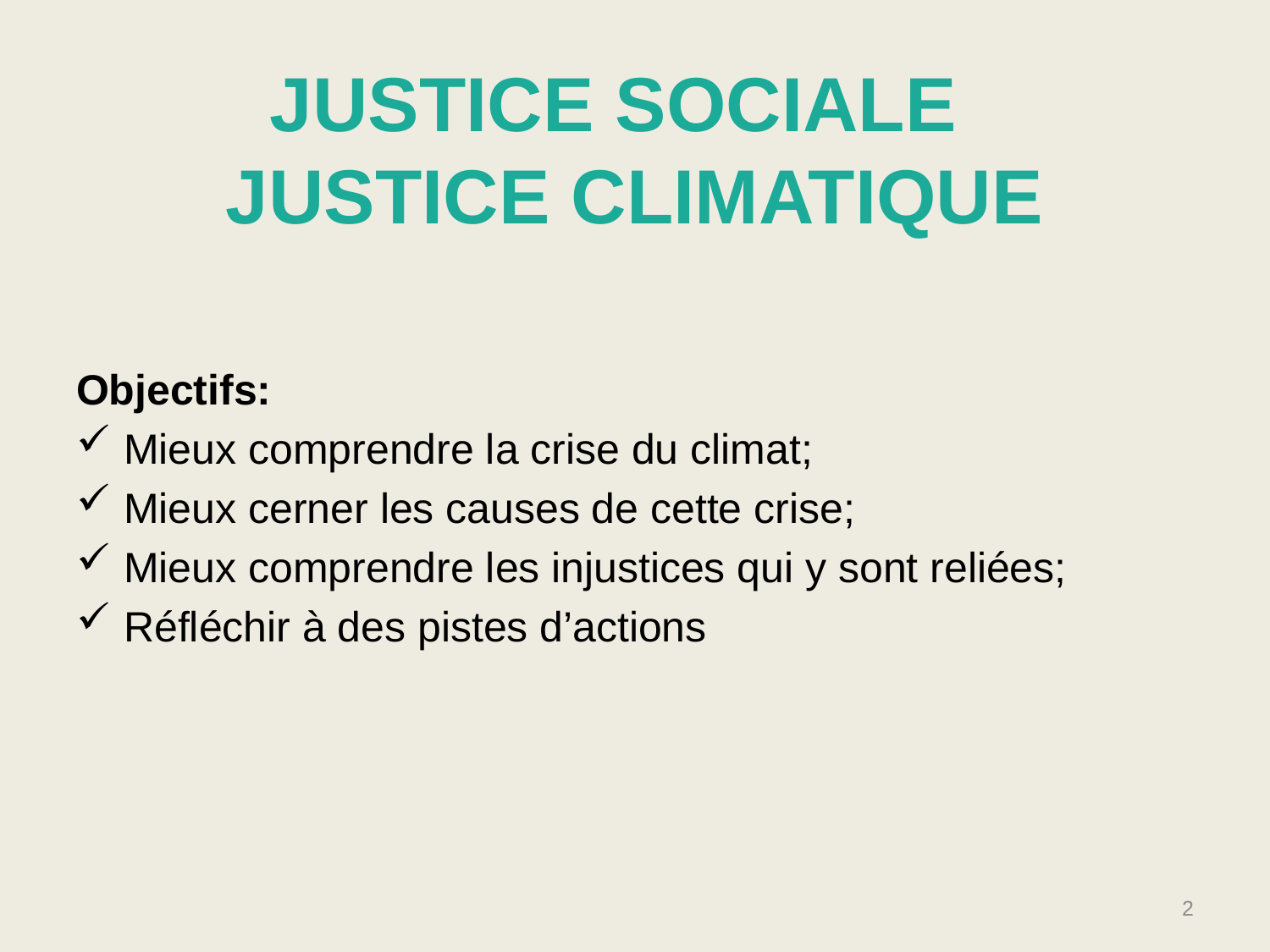

# JUSTICE SOCIALE JUSTICE CLIMATIQUE
Objectifs:
Mieux comprendre la crise du climat;
Mieux cerner les causes de cette crise;
Mieux comprendre les injustices qui y sont reliées;
Réfléchir à des pistes d’actions

2